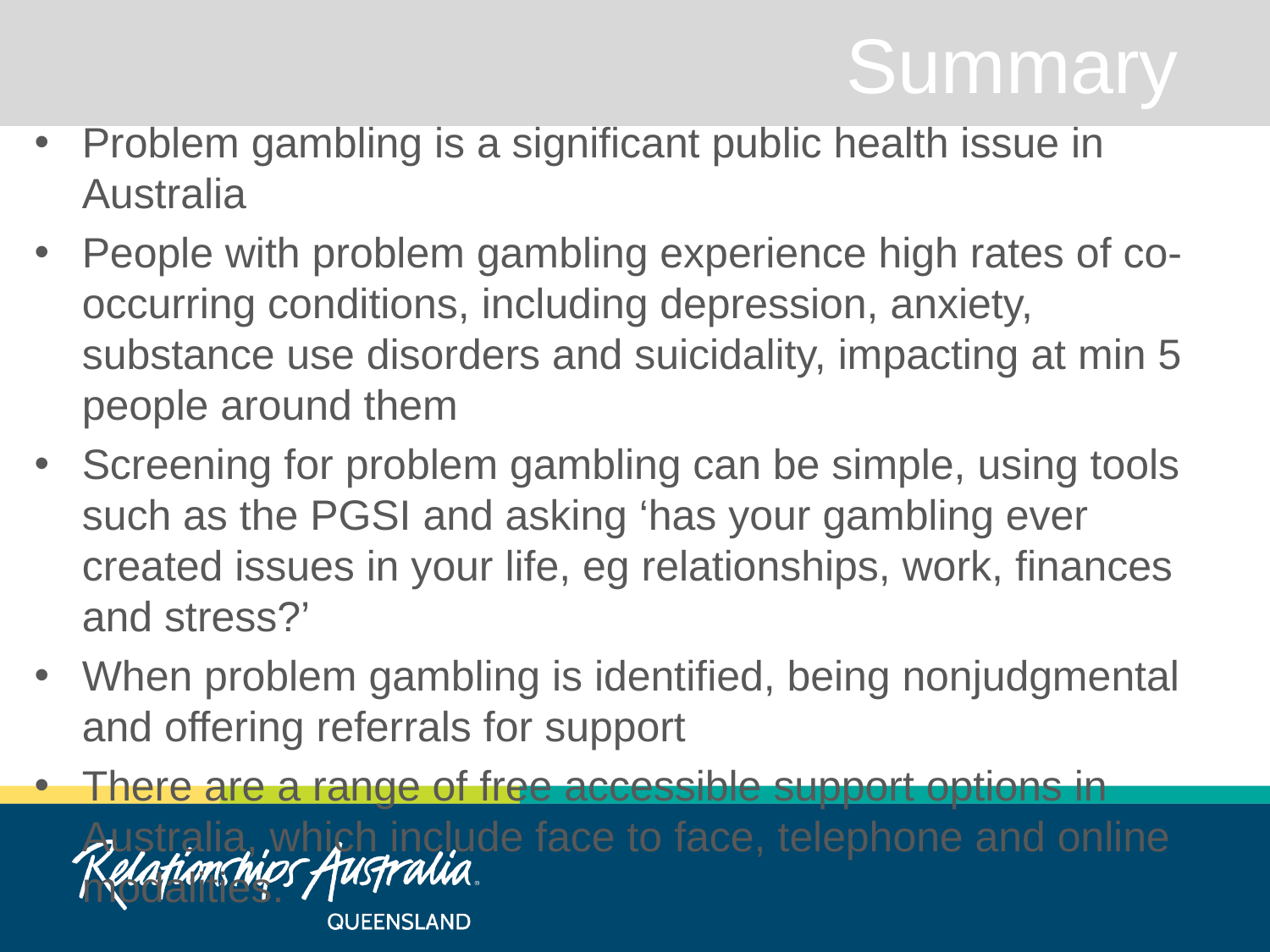

# Summary
Problem gambling is a significant public health issue in Australia
People with problem gambling experience high rates of co-occurring conditions, including depression, anxiety, substance use disorders and suicidality, impacting at min 5 people around them
Screening for problem gambling can be simple, using tools such as the PGSI and asking ‘has your gambling ever created issues in your life, eg relationships, work, finances and stress?’
When problem gambling is identified, being nonjudgmental and offering referrals for support
There are a range of free accessible support options in Australia, which include face to face, telephone and online modalities.